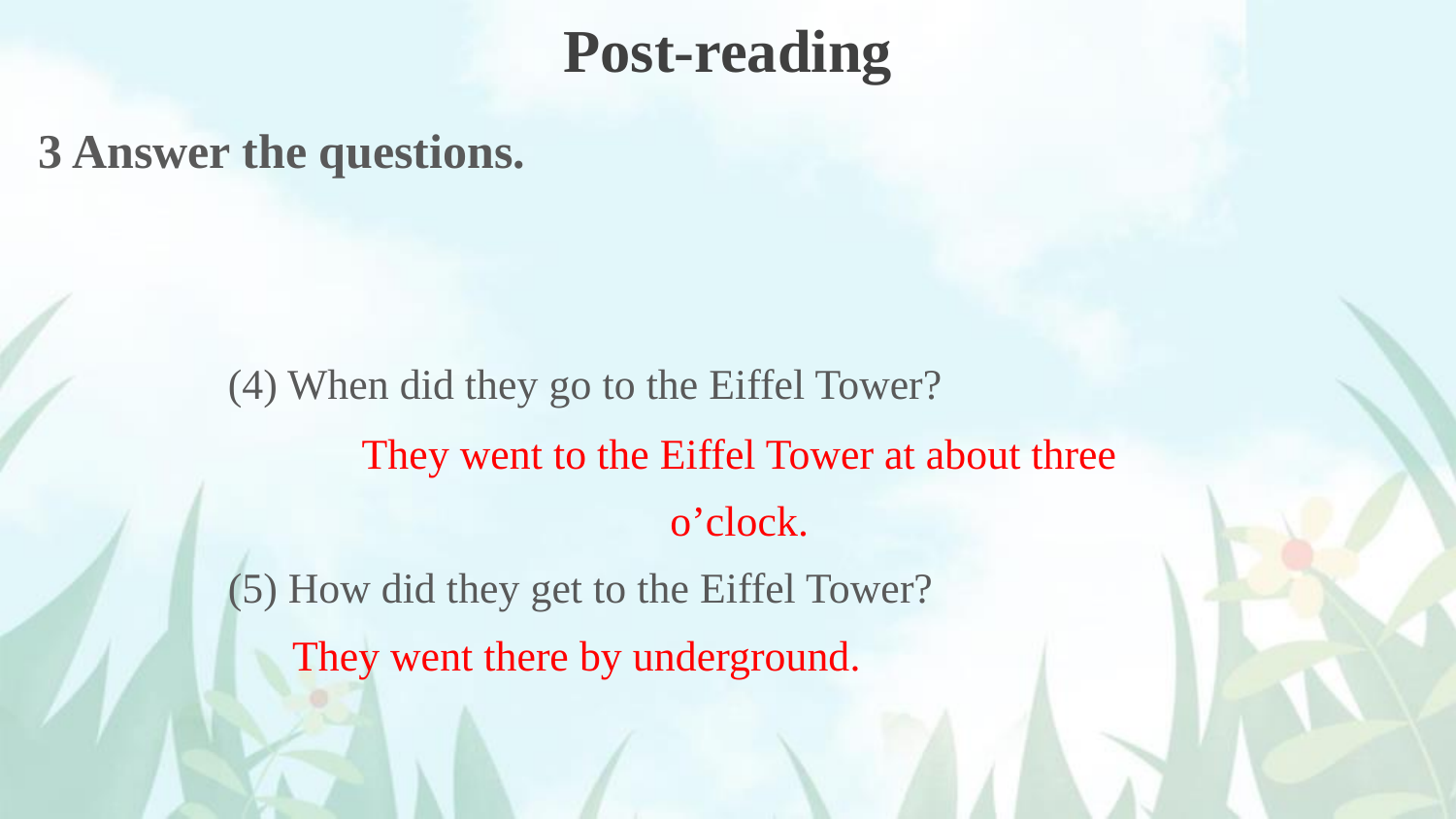

Post-reading
3 Answer the questions.
(4) When did they go to the Eiffel Tower?

(5) How did they get to the Eiffel Tower?
They went to the Eiffel Tower at about three o’clock.
They went there by underground.